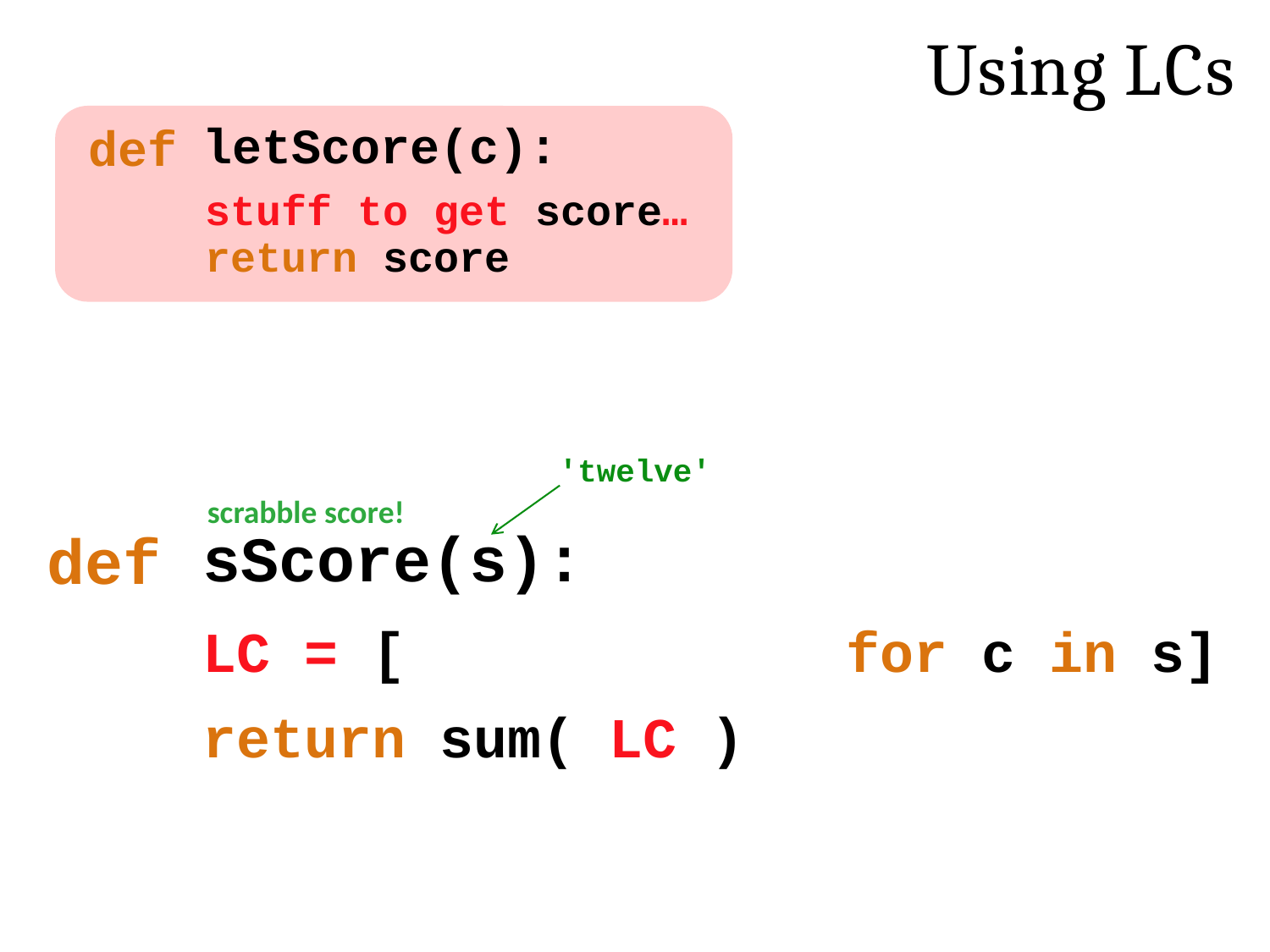

Using LCs

def
letScore(c):
stuff to get score…
return score
'twelve'
scrabble score!
def
sScore(s):
LC = [             for c in s]

return sum( LC )